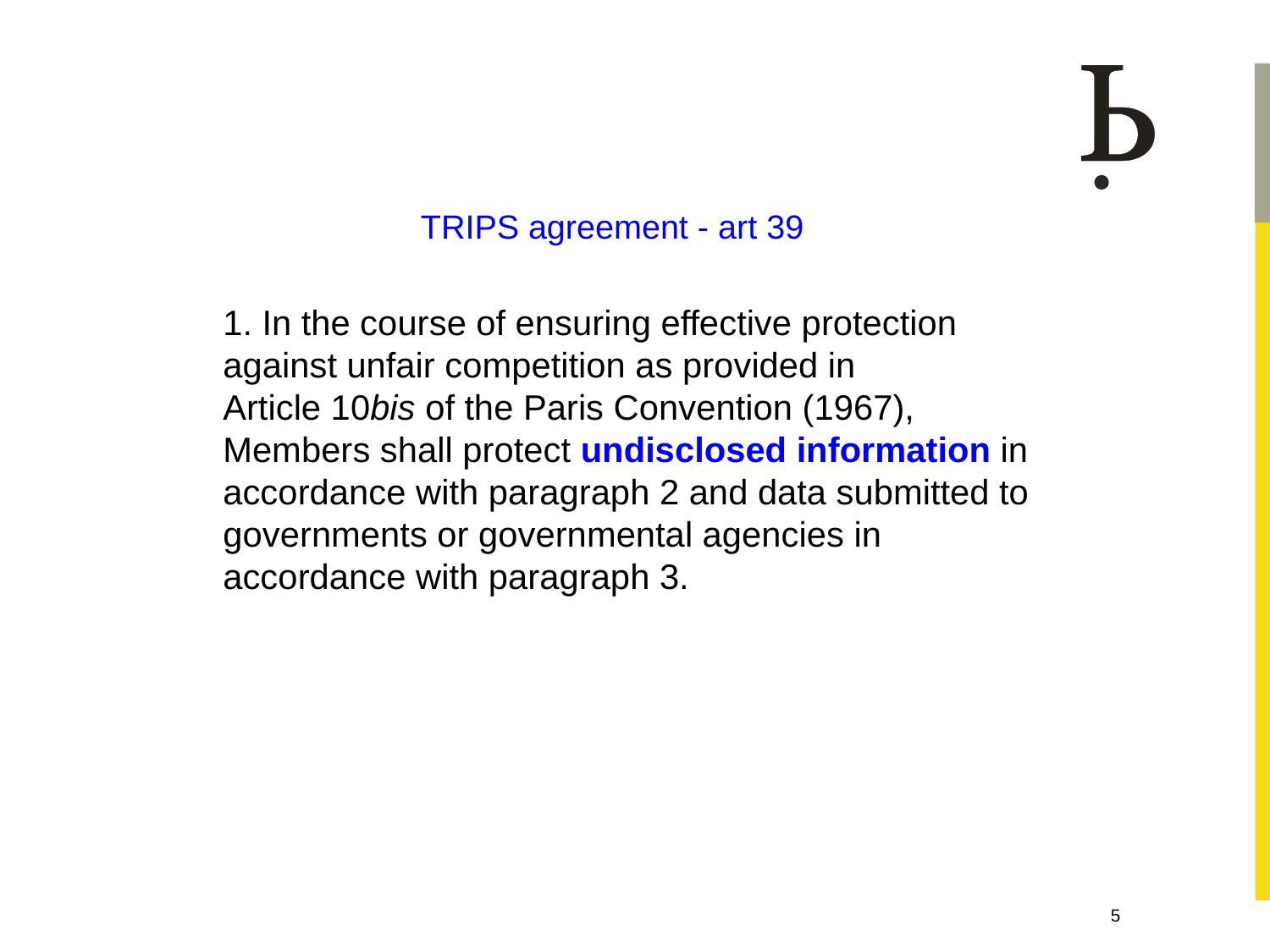

TRIPS agreement - art 39

	1. In the course of ensuring effective protection against unfair competition as provided in Article 10bis of the Paris Convention (1967), Members shall protect undisclosed information in accordance with paragraph 2 and data submitted to governments or governmental agencies in accordance with paragraph 3.

5